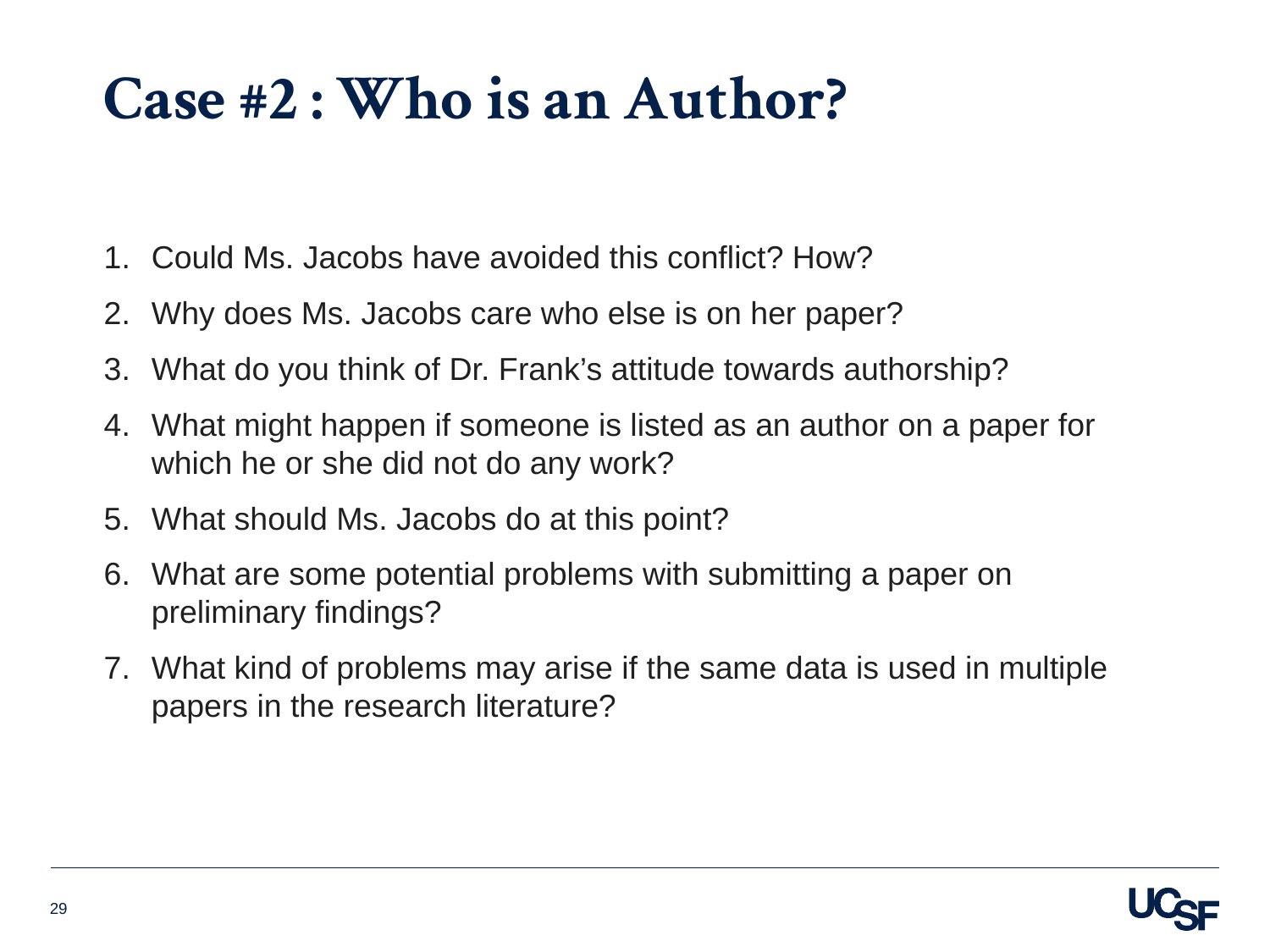

# Case #2 : Who is an Author?
Could Ms. Jacobs have avoided this conflict? How?
Why does Ms. Jacobs care who else is on her paper?
What do you think of Dr. Frank’s attitude towards authorship?
What might happen if someone is listed as an author on a paper for which he or she did not do any work?
What should Ms. Jacobs do at this point?
What are some potential problems with submitting a paper on preliminary findings?
What kind of problems may arise if the same data is used in multiple papers in the research literature?
29